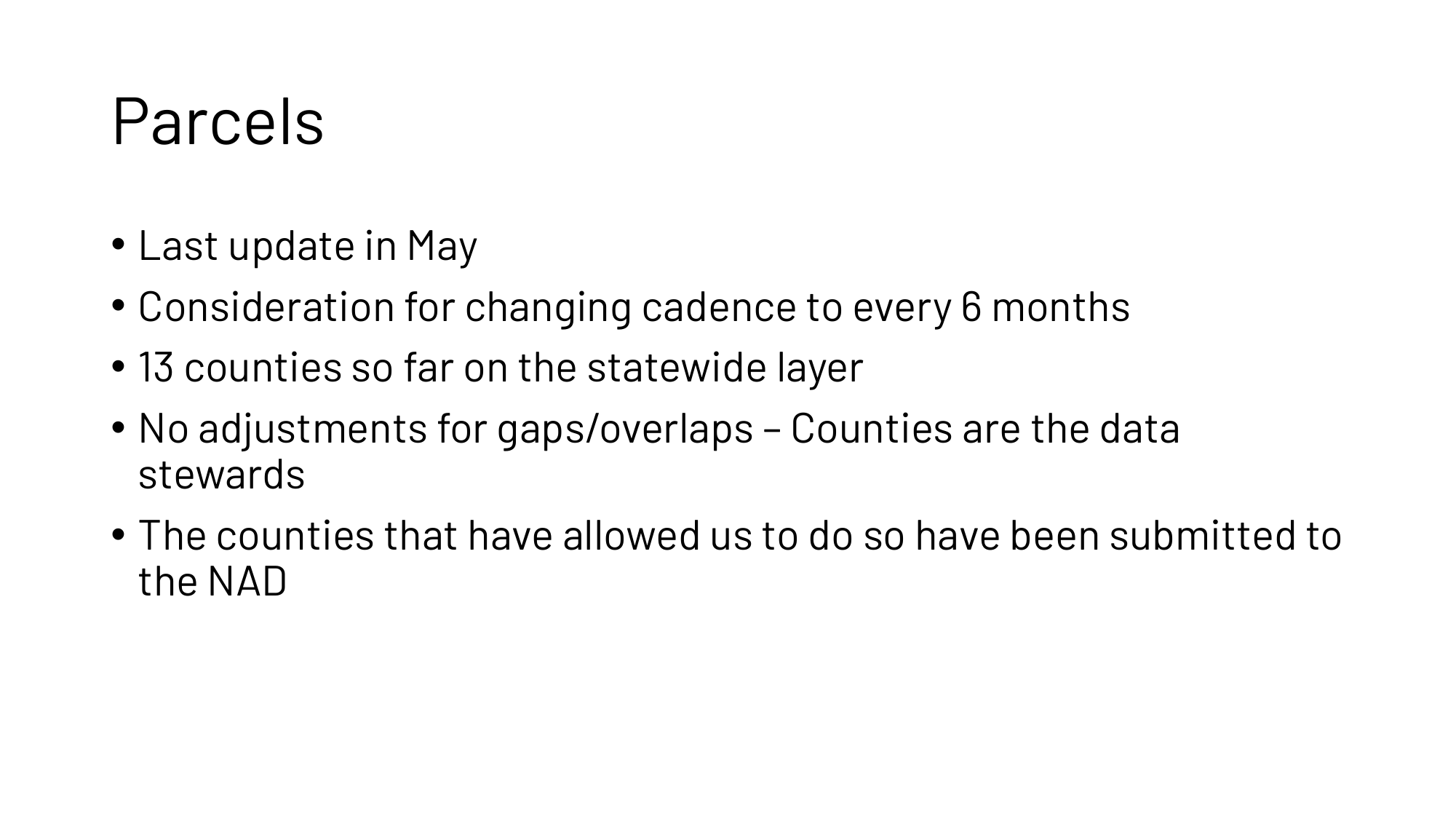

# Parcels
Last update in May
Consideration for changing cadence to every 6 months
13 counties so far on the statewide layer
No adjustments for gaps/overlaps – Counties are the data stewards
The counties that have allowed us to do so have been submitted to the NAD